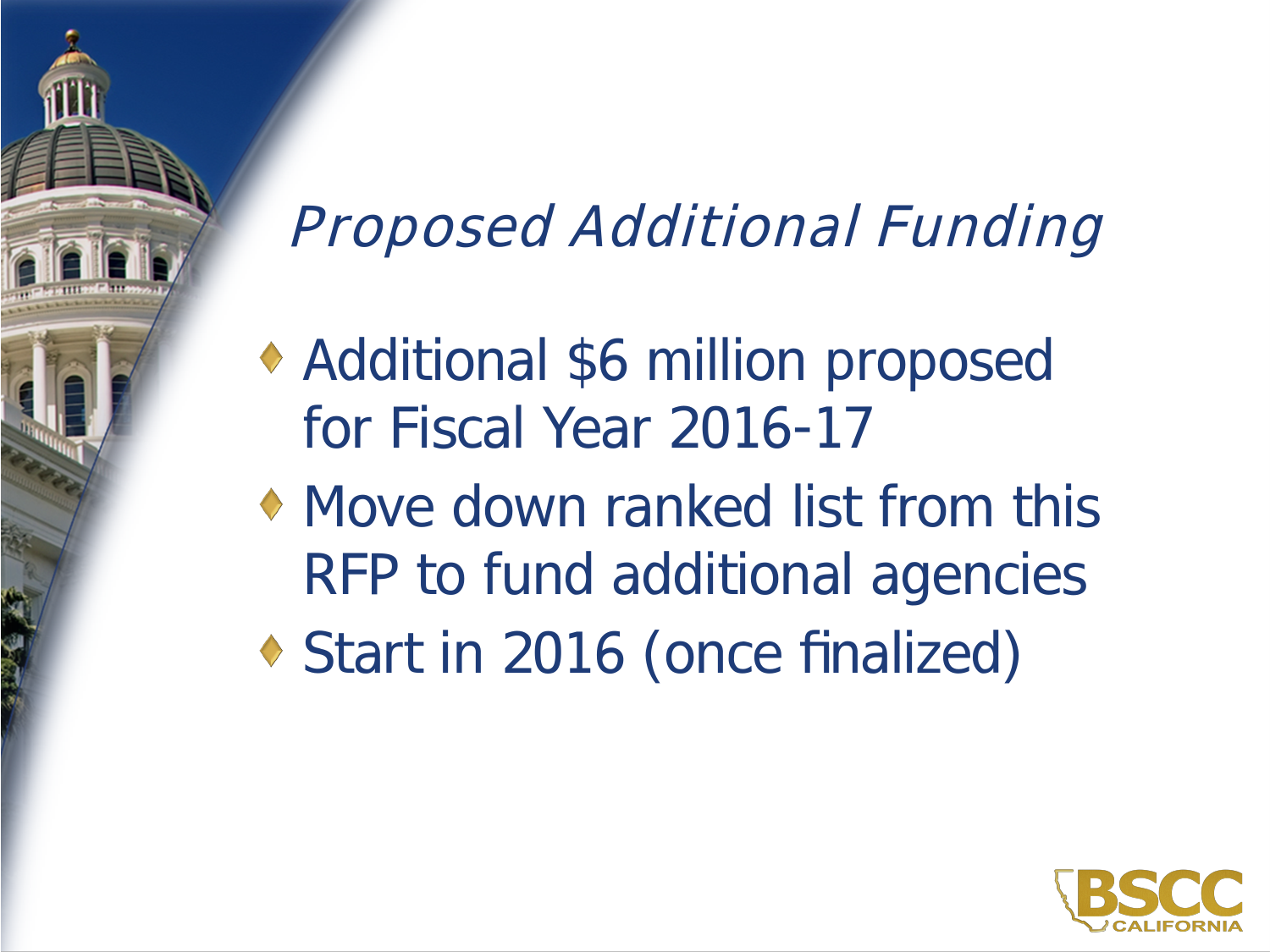

# Proposed Additional Funding
Additional $6 million proposed for Fiscal Year 2016-17
Move down ranked list from this RFP to fund additional agencies
Start in 2016 (once finalized)